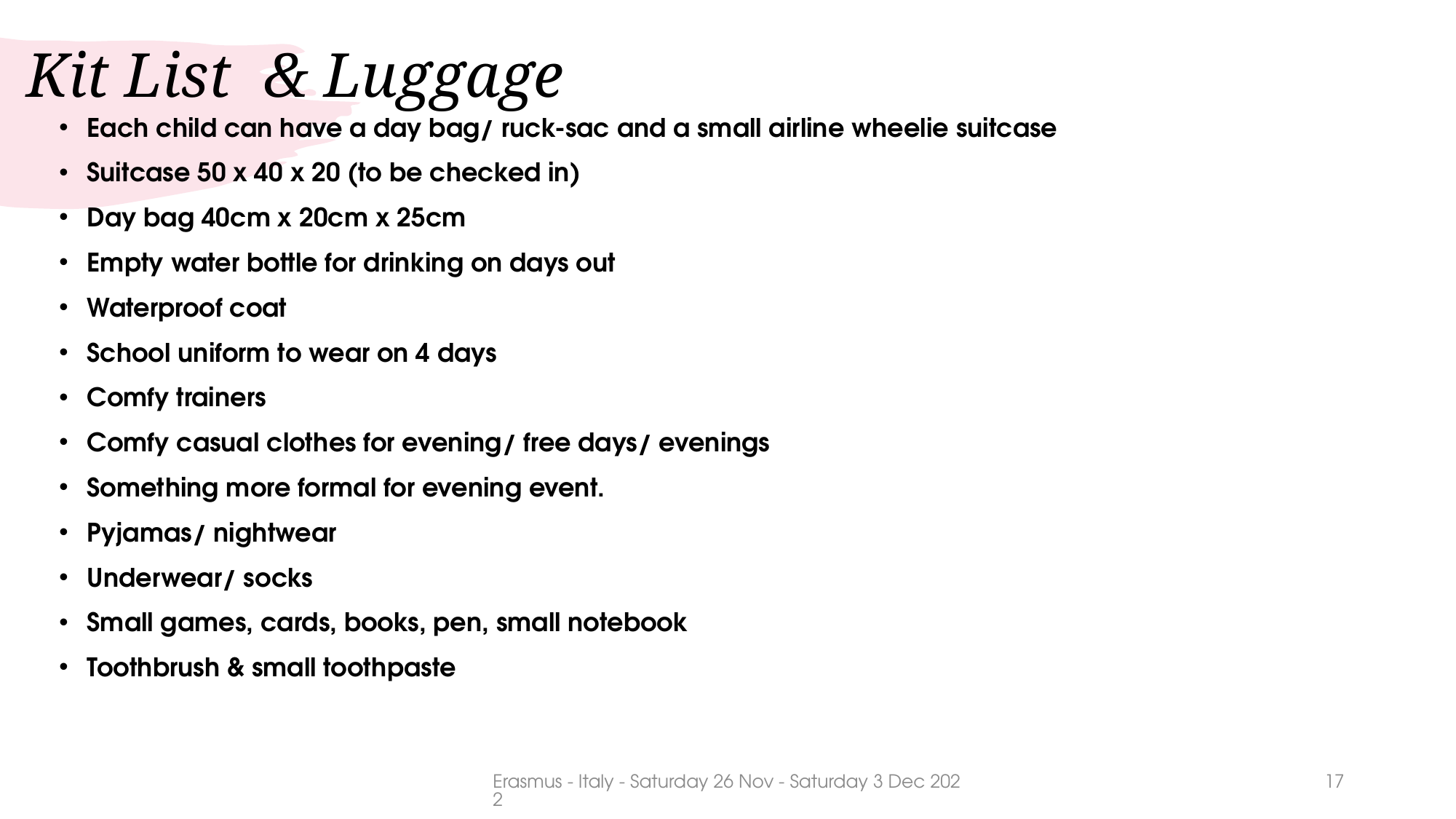

# Kit List  & Luggage
Each child can have a day bag/ ruck-sac and a small airline wheelie suitcase
Suitcase 50 x 40 x 20 (to be checked in)
Day bag 40cm x 20cm x 25cm
Empty water bottle for drinking on days out
Waterproof coat
School uniform to wear on 4 days
Comfy trainers
Comfy casual clothes for evening/ free days/ evenings
Something more formal for evening event.
Pyjamas/ nightwear
Underwear/ socks
Small games, cards, books, pen, small notebook
Toothbrush & small toothpaste

Erasmus - Italy - Saturday 26 Nov - Saturday 3 Dec 2022
17